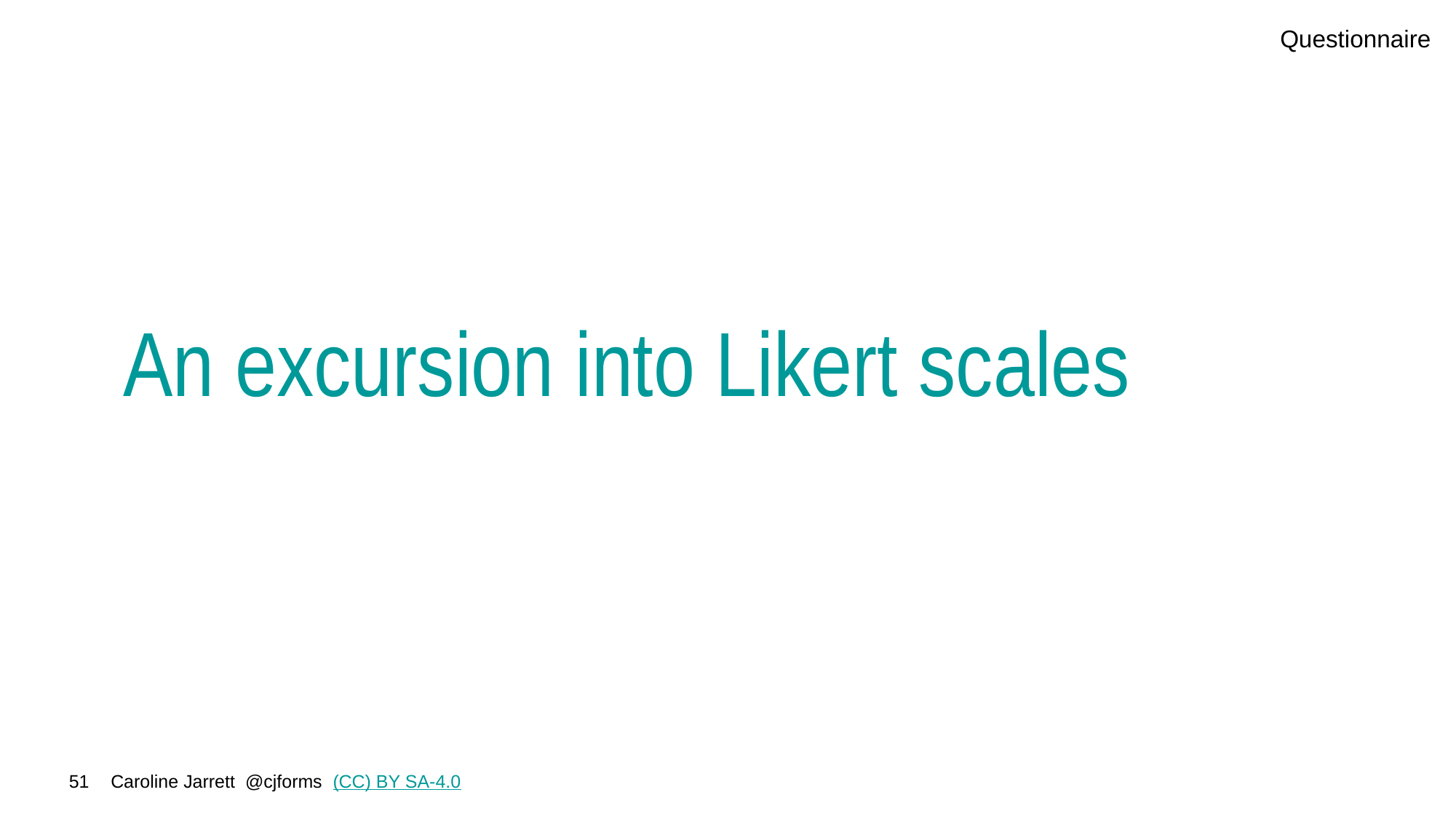

Questionnaire
# An excursion into Likert scales